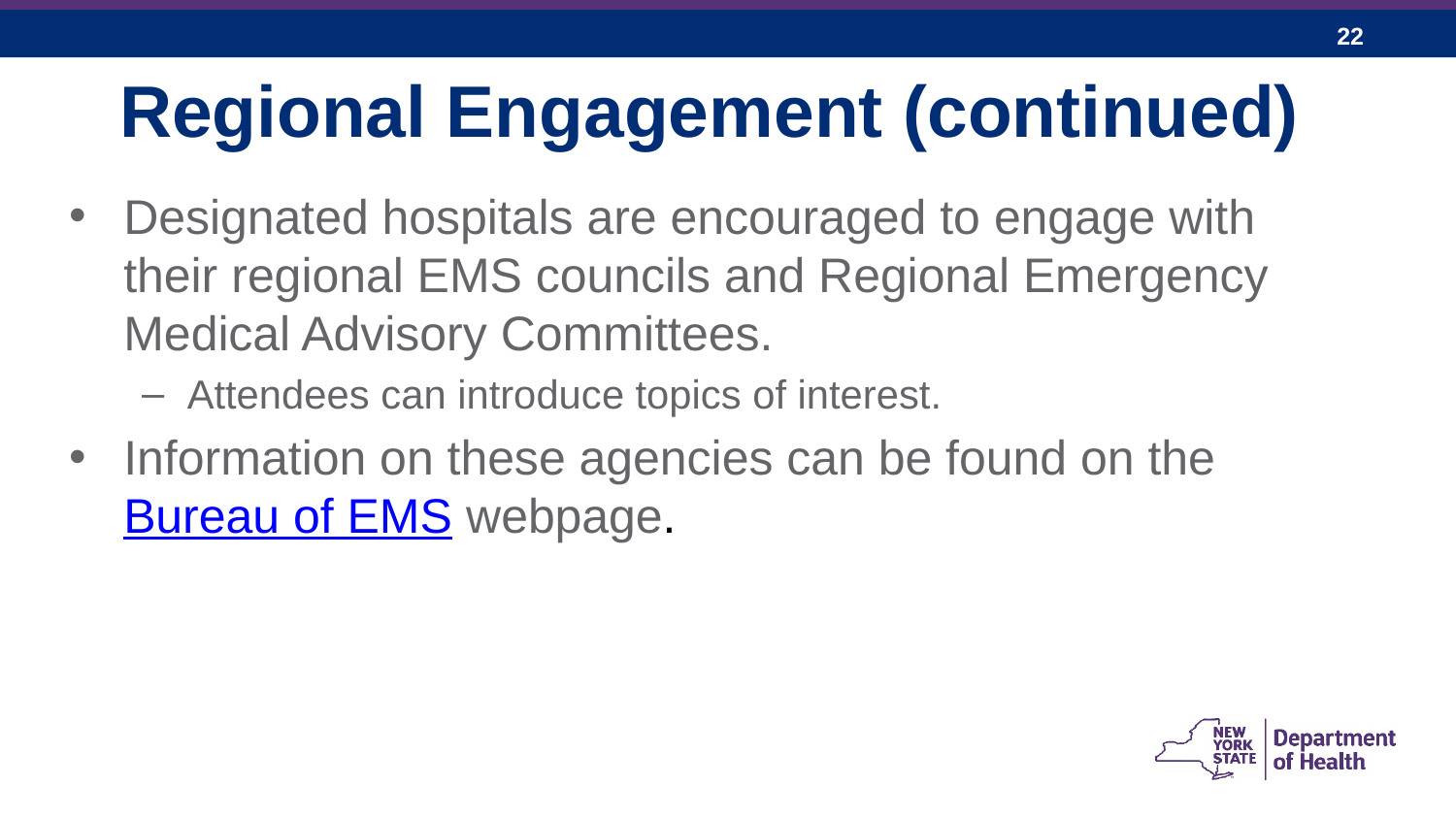

# Regional Engagement (continued)
Designated hospitals are encouraged to engage with their regional EMS councils and Regional Emergency Medical Advisory Committees.
Attendees can introduce topics of interest.
Information on these agencies can be found on the Bureau of EMS webpage.